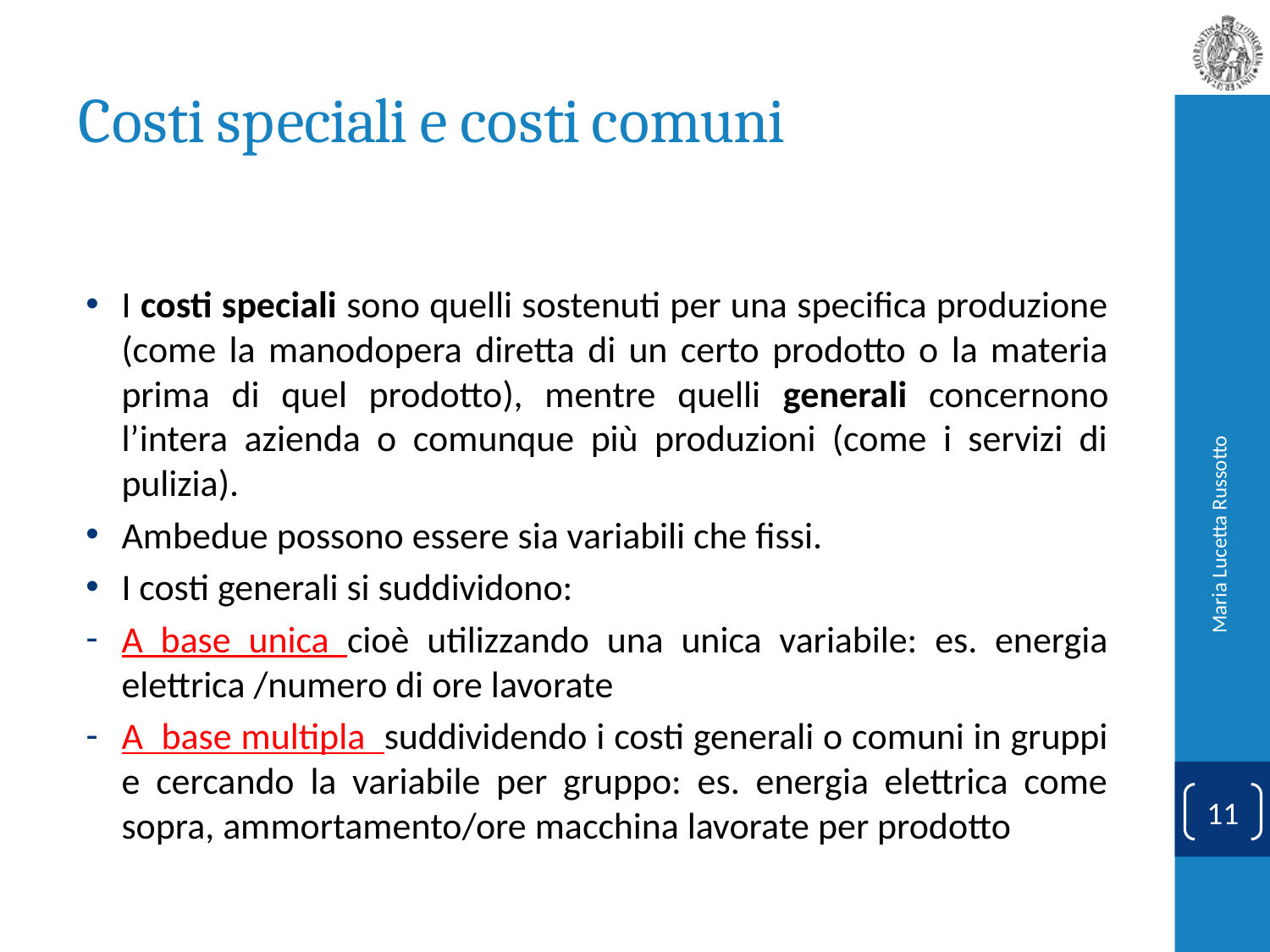

# Costi speciali e costi comuni

I costi speciali sono quelli sostenuti per una specifica produzione (come la manodopera diretta di un certo prodotto o la materia prima di quel prodotto), mentre quelli generali concernono l’intera azienda o comunque più produzioni (come i servizi di pulizia).
Ambedue possono essere sia variabili che fissi.
I costi generali si suddividono:
A base unica cioè utilizzando una unica variabile: es. energia elettrica /numero di ore lavorate
A  base multipla  suddividendo i costi generali o comuni in gruppi e cercando la variabile per gruppo: es. energia elettrica come sopra, ammortamento/ore macchina lavorate per prodotto
Maria Lucetta Russotto
11